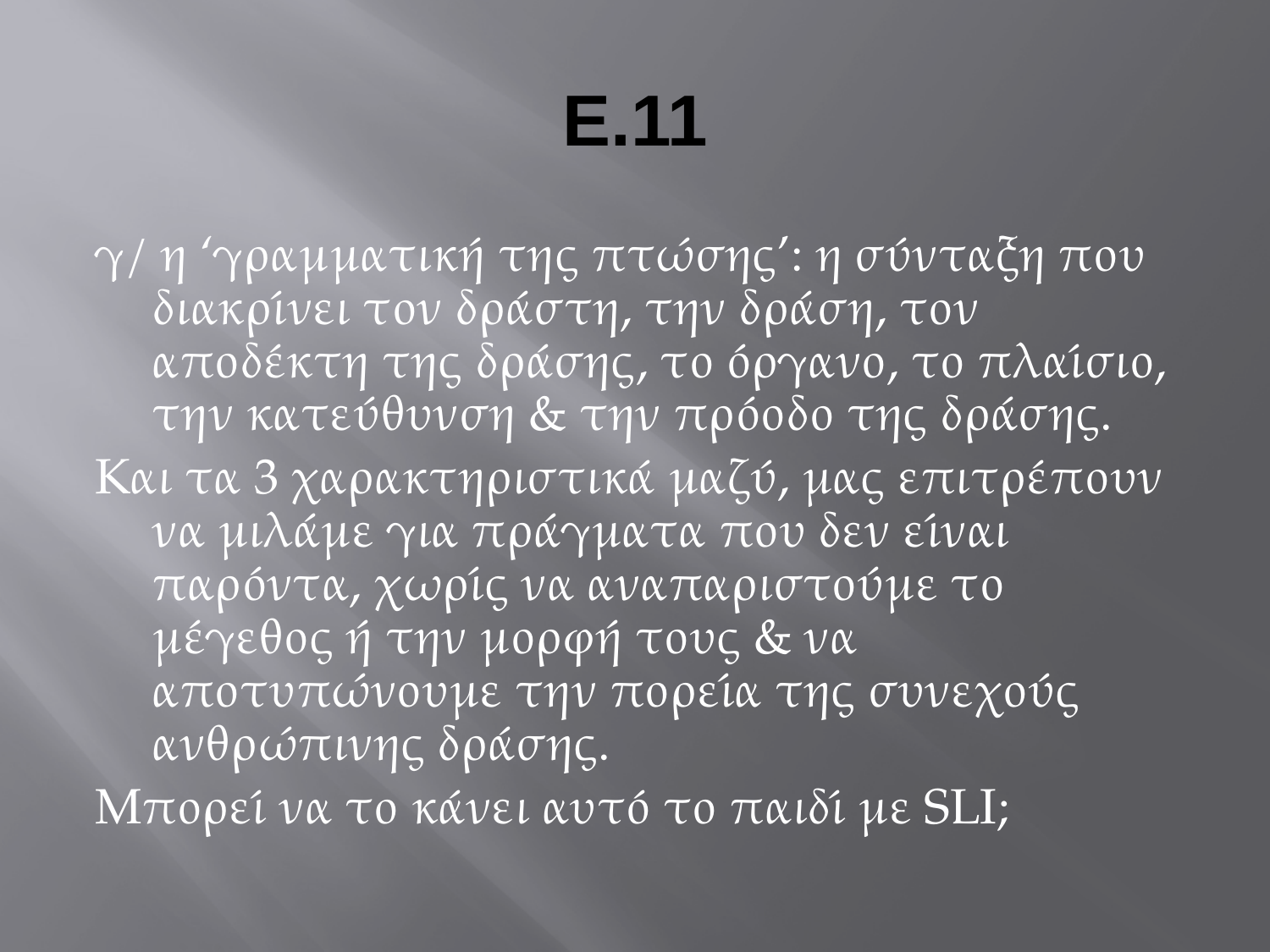

# Ε.11
γ/ η ‘γραμματική της πτώσης’: η σύνταξη που διακρίνει τον δράστη, την δράση, τον αποδέκτη της δράσης, το όργανο, το πλαίσιο, την κατεύθυνση & την πρόοδο της δράσης.
Και τα 3 χαρακτηριστικά μαζύ, μας επιτρέπουν να μιλάμε για πράγματα που δεν είναι παρόντα, χωρίς να αναπαριστούμε το μέγεθος ή την μορφή τους & να αποτυπώνουμε την πορεία της συνεχούς ανθρώπινης δράσης.
Μπορεί να το κάνει αυτό το παιδί με SLI;